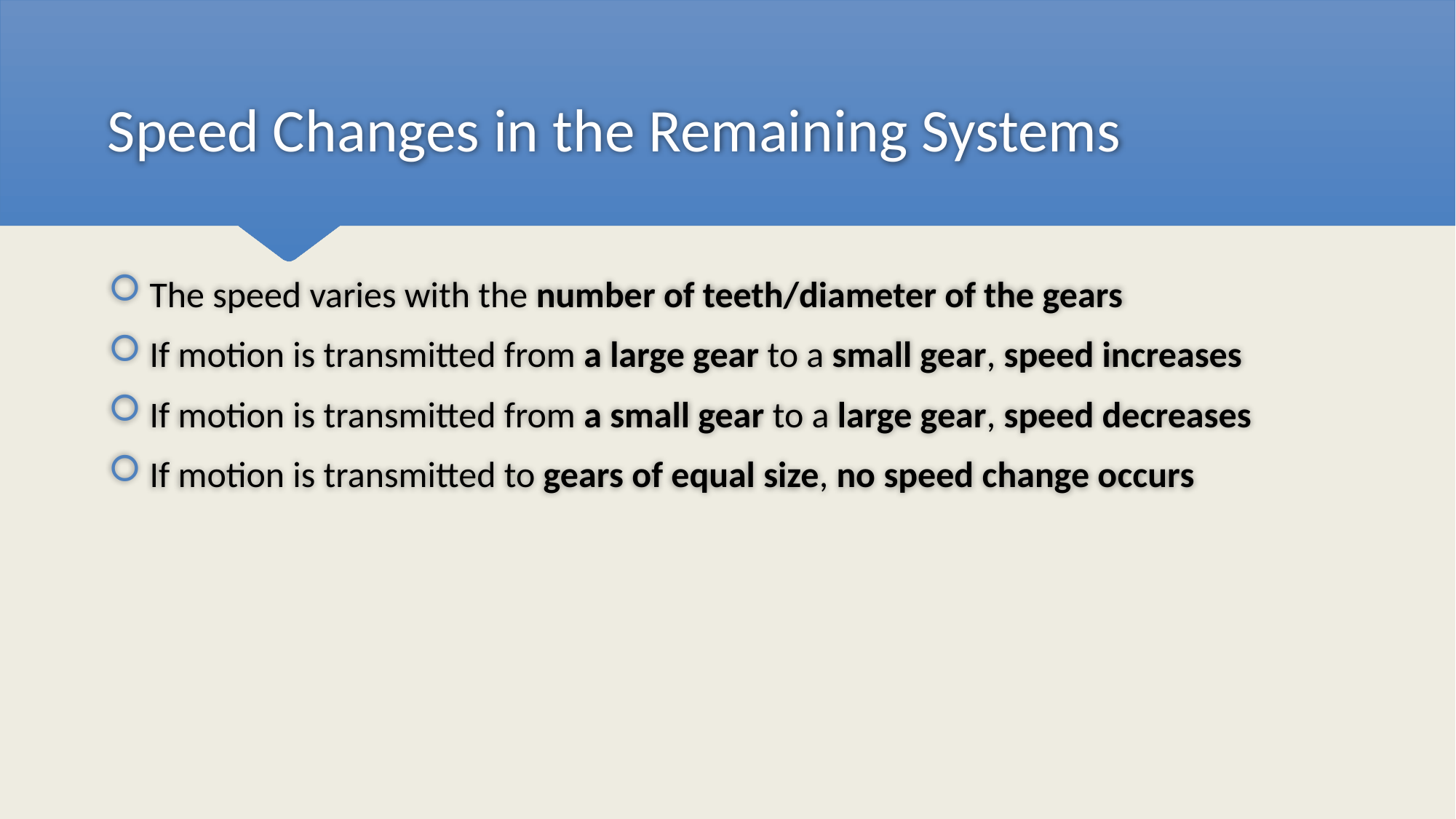

# Speed Changes in the Remaining Systems
The speed varies with the number of teeth/diameter of the gears
If motion is transmitted from a large gear to a small gear, speed increases
If motion is transmitted from a small gear to a large gear, speed decreases
If motion is transmitted to gears of equal size, no speed change occurs